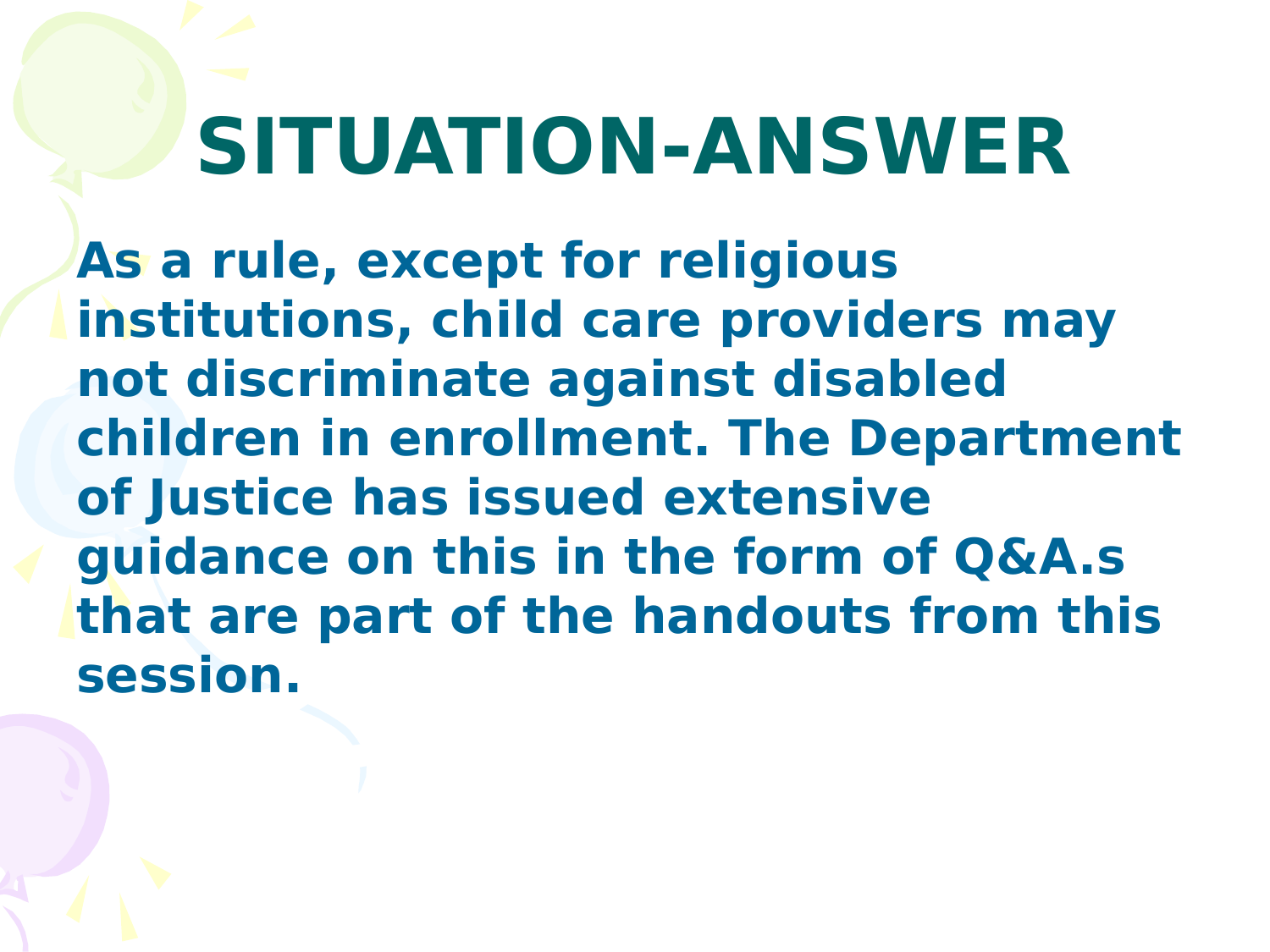

# SITUATION-ANSWER
As a rule, except for religious institutions, child care providers may not discriminate against disabled children in enrollment. The Department of Justice has issued extensive guidance on this in the form of Q&A.s that are part of the handouts from this session.